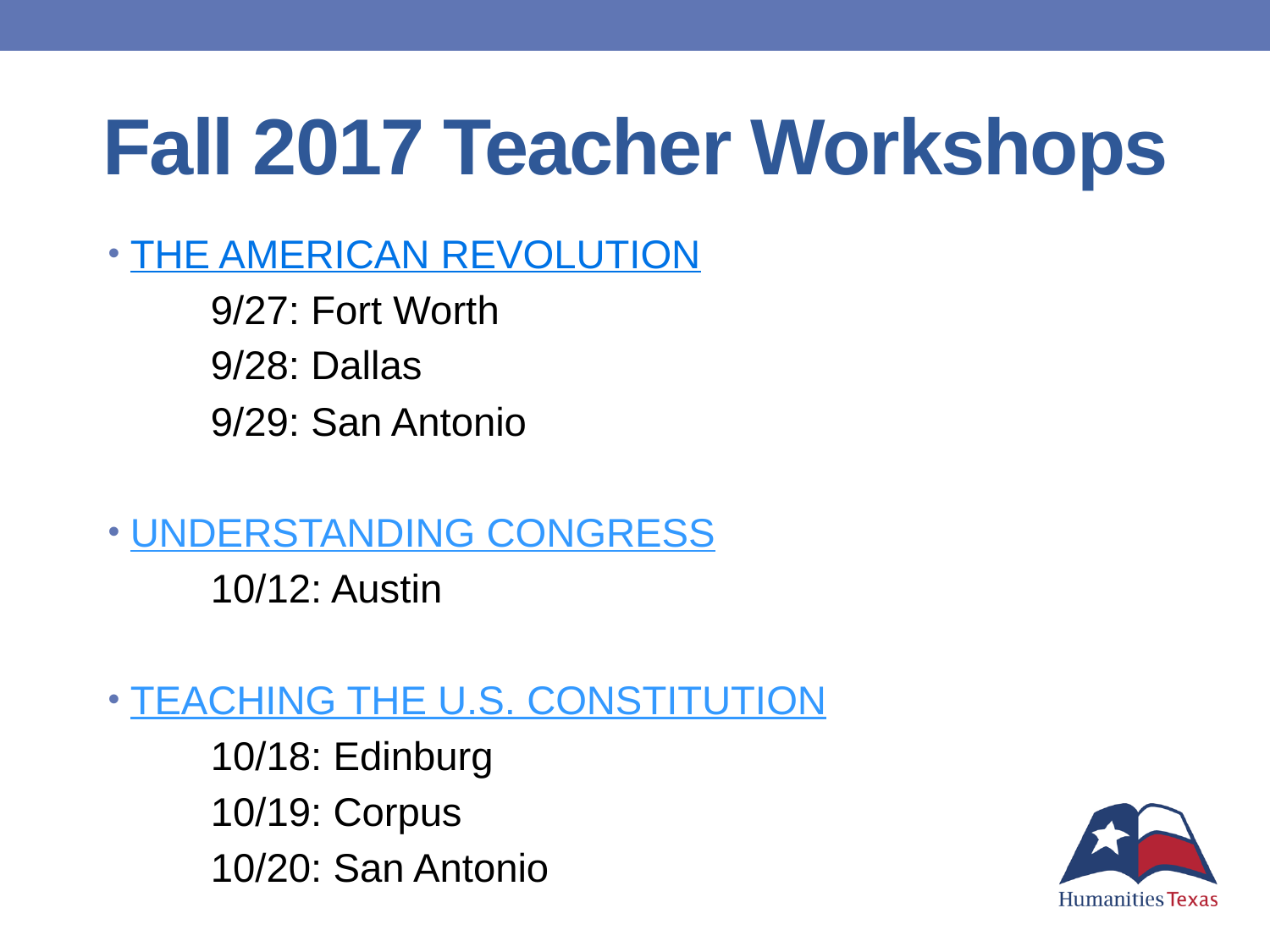

# Fall 2017 Teacher Workshops
THE AMERICAN REVOLUTION
	9/27: Fort Worth
	9/28: Dallas
	9/29: San Antonio

UNDERSTANDING CONGRESS
	10/12: Austin

TEACHING THE U.S. CONSTITUTION
	10/18: Edinburg
	10/19: Corpus
	10/20: San Antonio